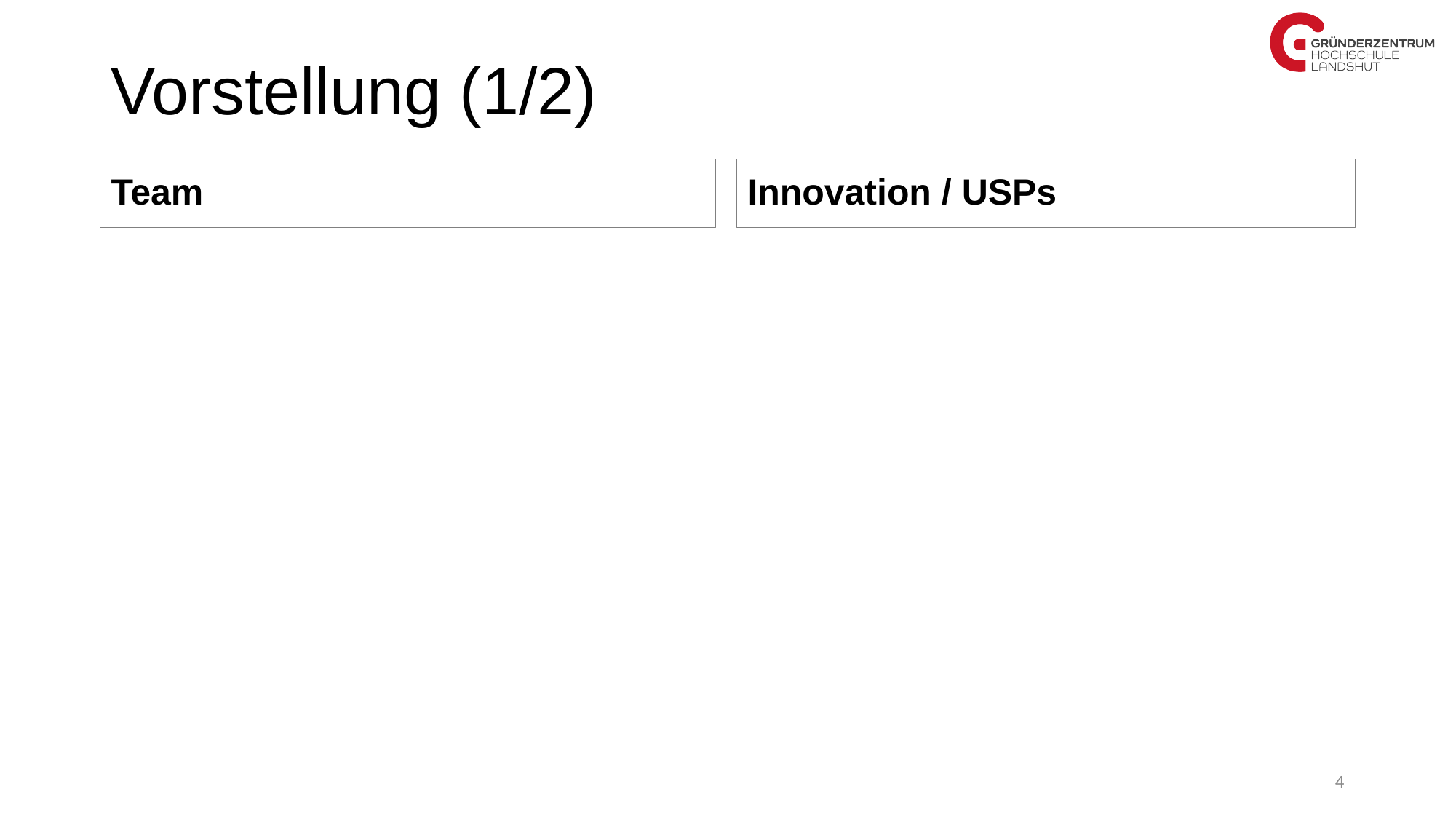

# Vorstellung (1/2)
Team
Innovation / USPs

4